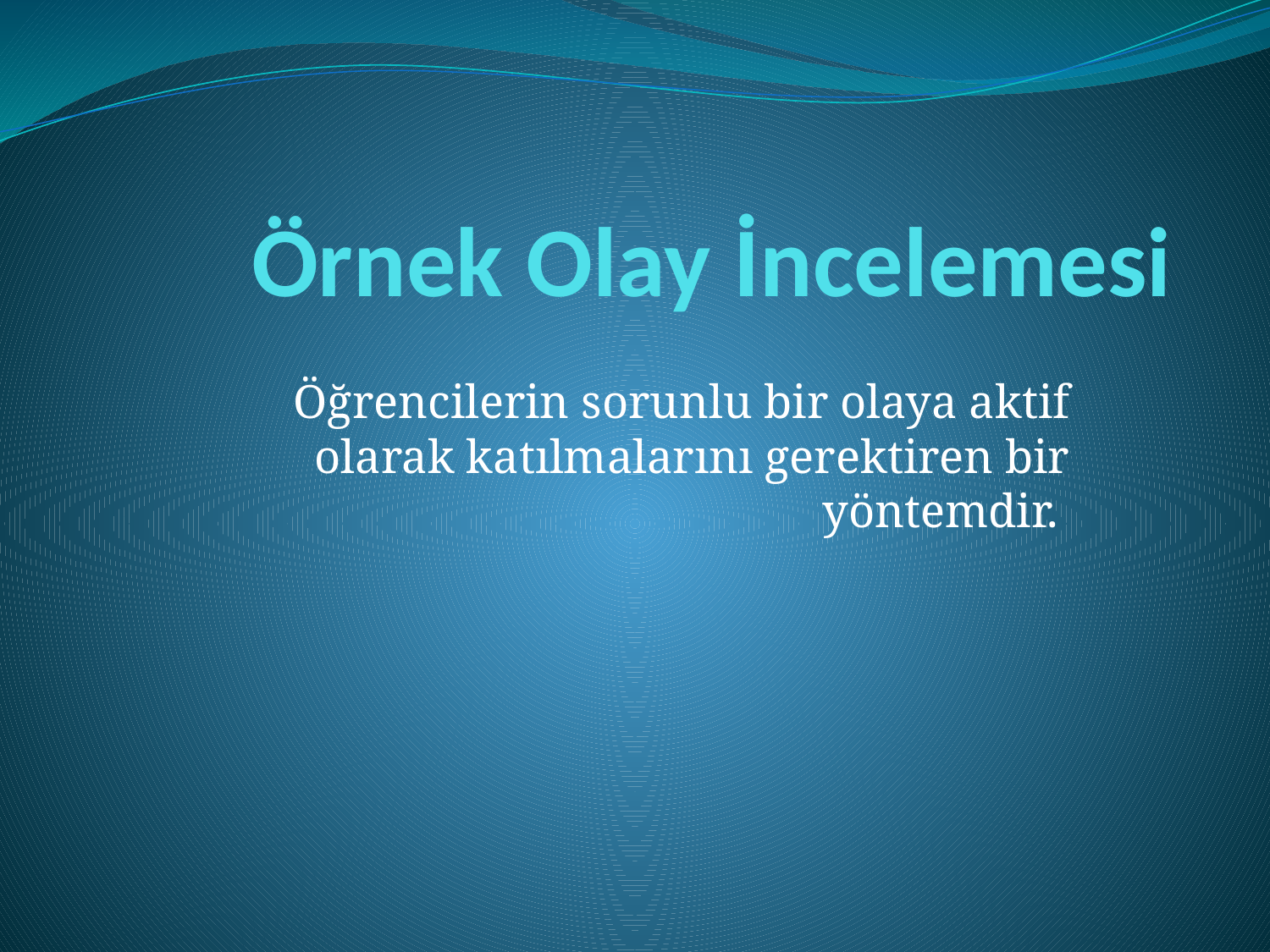

# Örnek Olay İncelemesi
Öğrencilerin sorunlu bir olaya aktif olarak katılmalarını gerektiren bir yöntemdir.